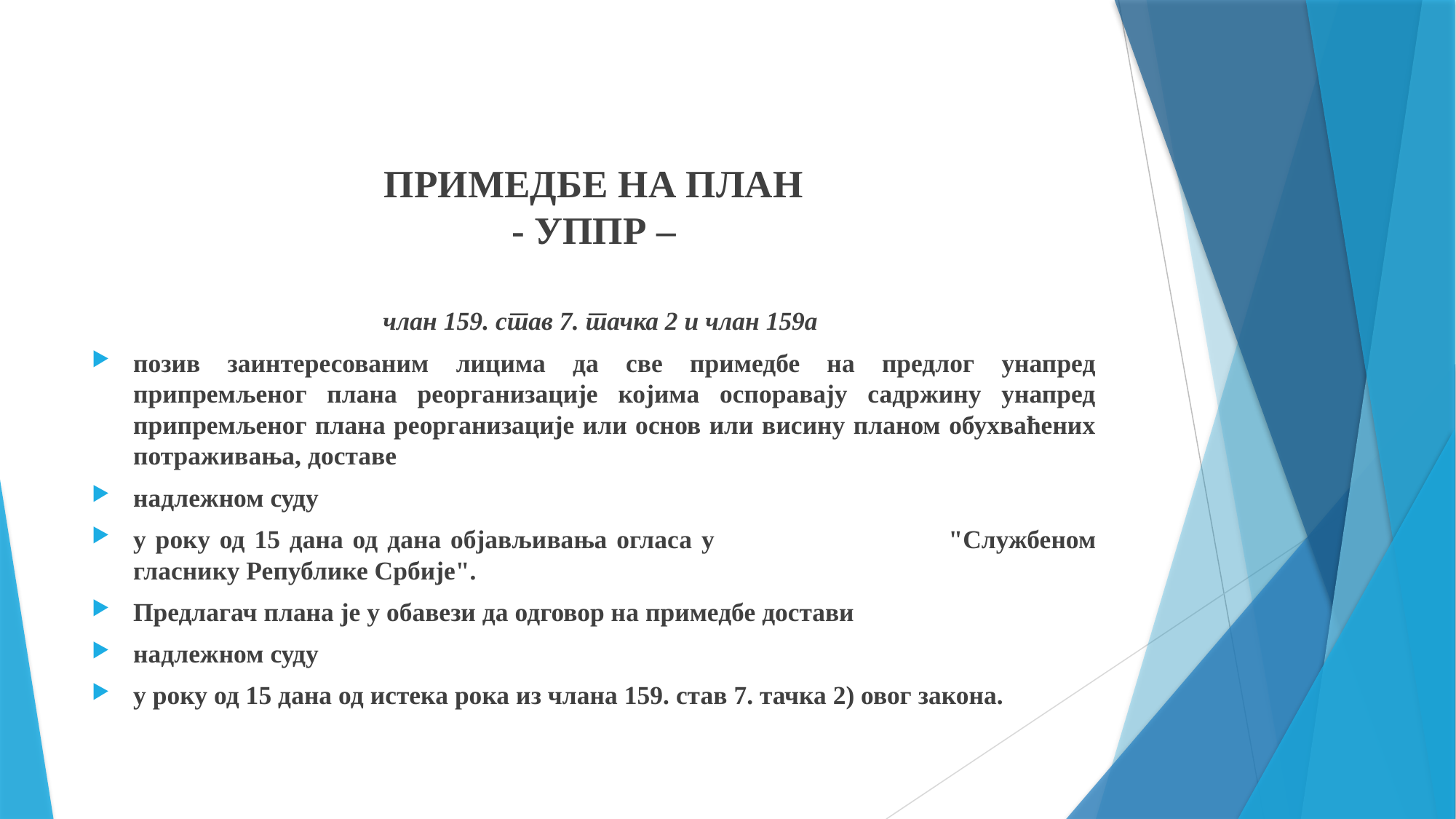

ПРИМЕДБЕ НА ПЛАН
- УППР –

члан 159. став 7. тачка 2 и члан 159а
позив заинтересованим лицима да све примедбе на предлог унапред припремљеног плана реорганизације којима оспоравају садржину унапред припремљеног плана реорганизације или основ или висину планом обухваћених потраживања, доставе
надлежном суду
у року од 15 дана од дана објављивања огласа у                         "Службеном гласнику Републике Србије".
Предлагач плана је у обавези да одговор на примедбе достави
надлежном суду
у року од 15 дана од истека рока из члана 159. став 7. тачка 2) овог закона.